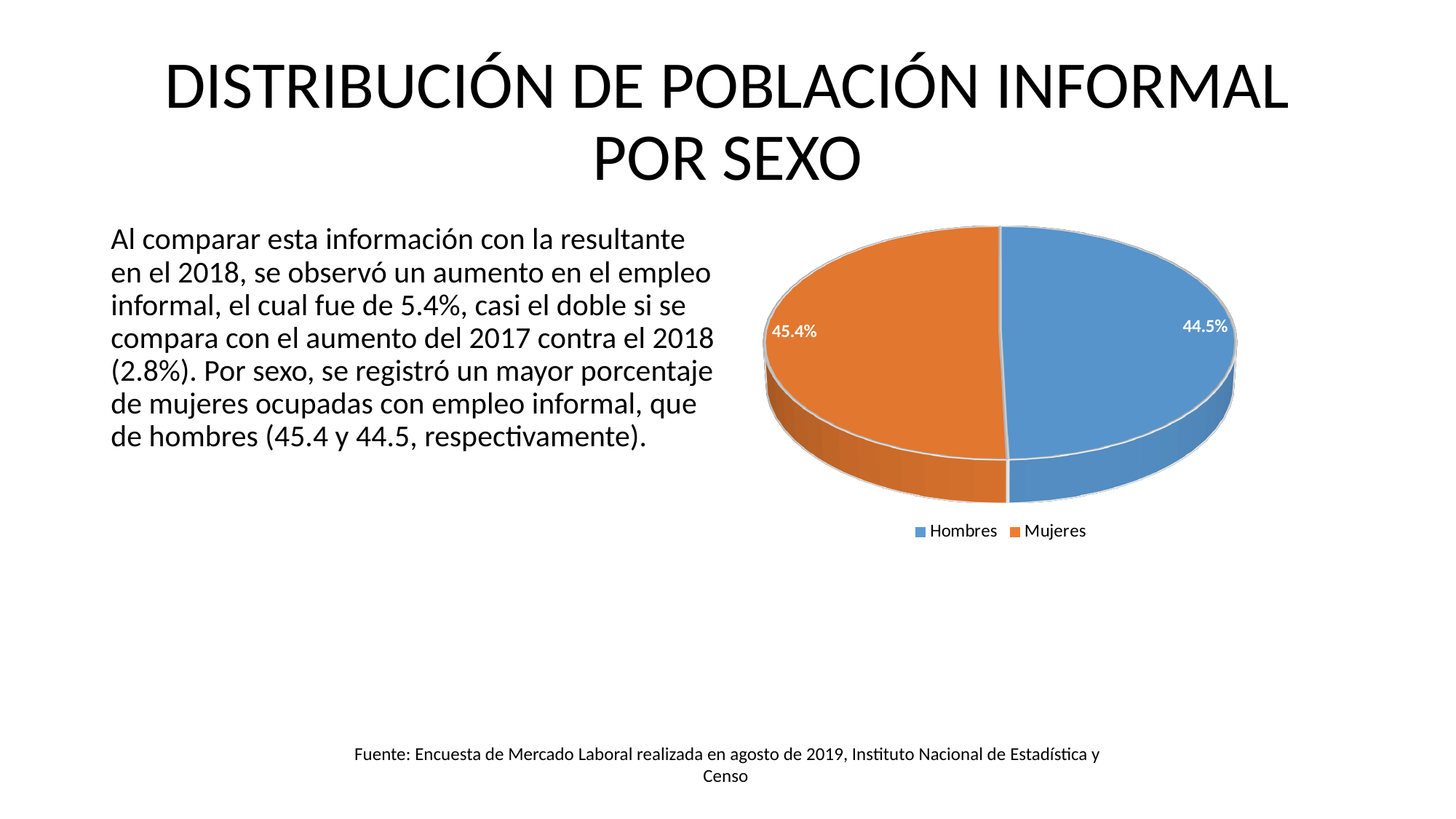

# DISTRIBUCIÓN DE POBLACIÓN INFORMAL POR SEXO
Al comparar esta información con la resultante en el 2018, se observó un aumento en el empleo informal, el cual fue de 5.4%, casi el doble si se compara con el aumento del 2017 contra el 2018 (2.8%). Por sexo, se registró un mayor porcentaje de mujeres ocupadas con empleo informal, que de hombres (45.4 y 44.5, respectivamente).

[unsupported chart]

Fuente: Encuesta de Mercado Laboral realizada en agosto de 2019, Instituto Nacional de Estadística y Censo